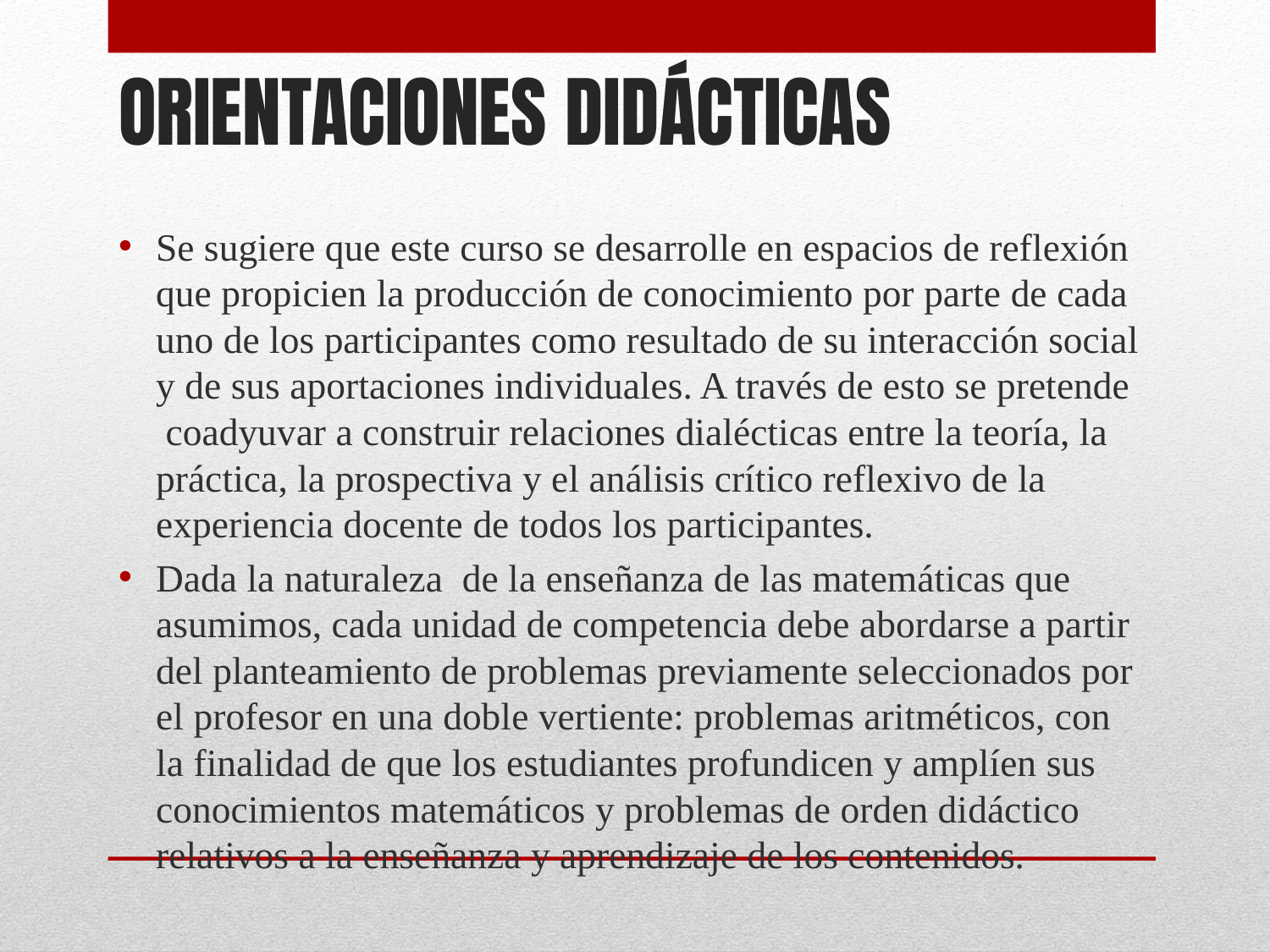

# ORIENTACIONES DIDÁCTICAS
Se sugiere que este curso se desarrolle en espacios de reflexión que propicien la producción de conocimiento por parte de cada uno de los participantes como resultado de su interacción social y de sus aportaciones individuales. A través de esto se pretende  coadyuvar a construir relaciones dialécticas entre la teoría, la práctica, la prospectiva y el análisis crítico reflexivo de la experiencia docente de todos los participantes.
Dada la naturaleza  de la enseñanza de las matemáticas que asumimos, cada unidad de competencia debe abordarse a partir del planteamiento de problemas previamente seleccionados por el profesor en una doble vertiente: problemas aritméticos, con la finalidad de que los estudiantes profundicen y amplíen sus conocimientos matemáticos y problemas de orden didáctico relativos a la enseñanza y aprendizaje de los contenidos.